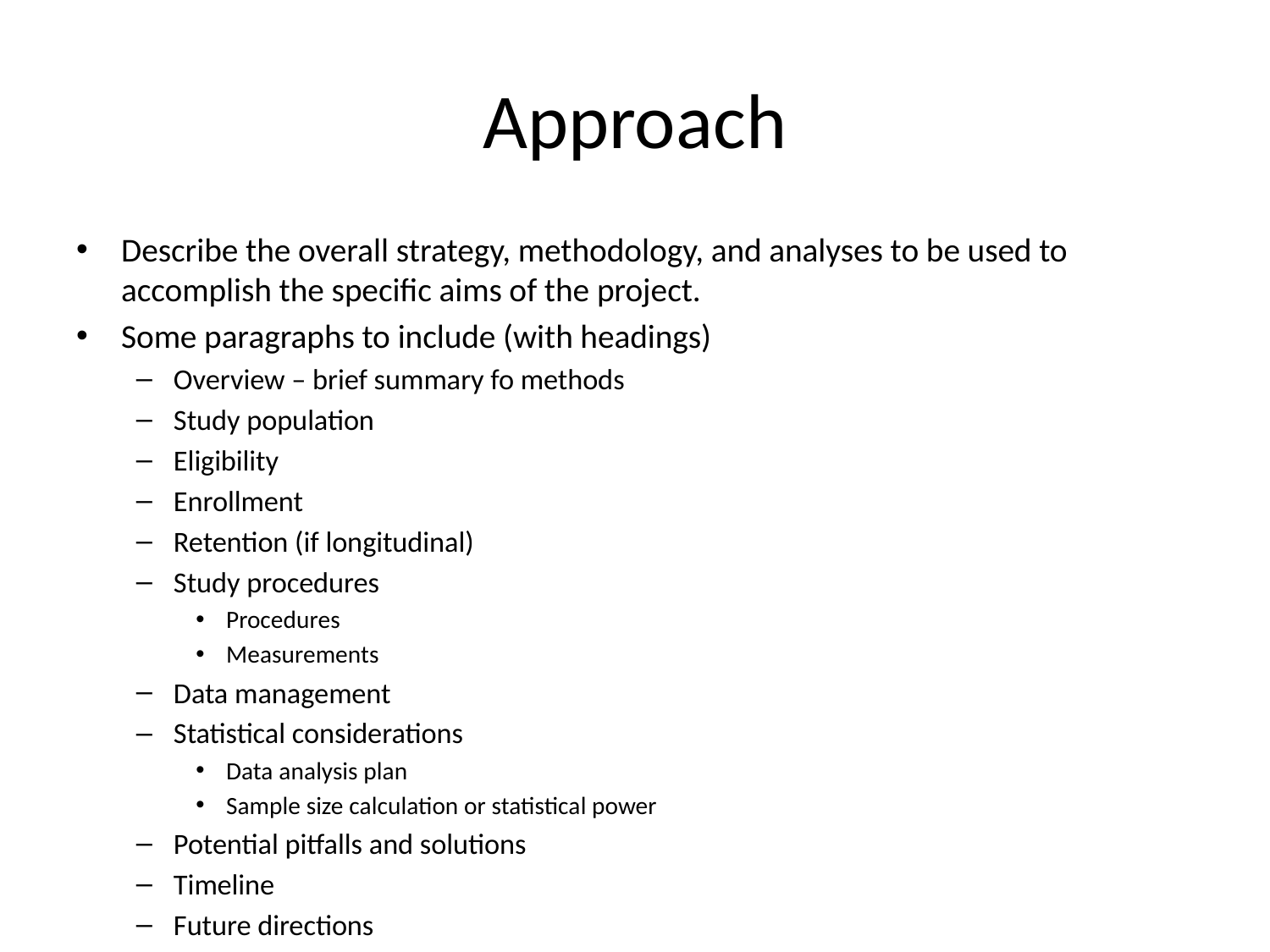

# Approach
Describe the overall strategy, methodology, and analyses to be used to accomplish the specific aims of the project.
Some paragraphs to include (with headings)
Overview – brief summary fo methods
Study population
Eligibility
Enrollment
Retention (if longitudinal)
Study procedures
Procedures
Measurements
Data management
Statistical considerations
Data analysis plan
Sample size calculation or statistical power
Potential pitfalls and solutions
Timeline
Future directions